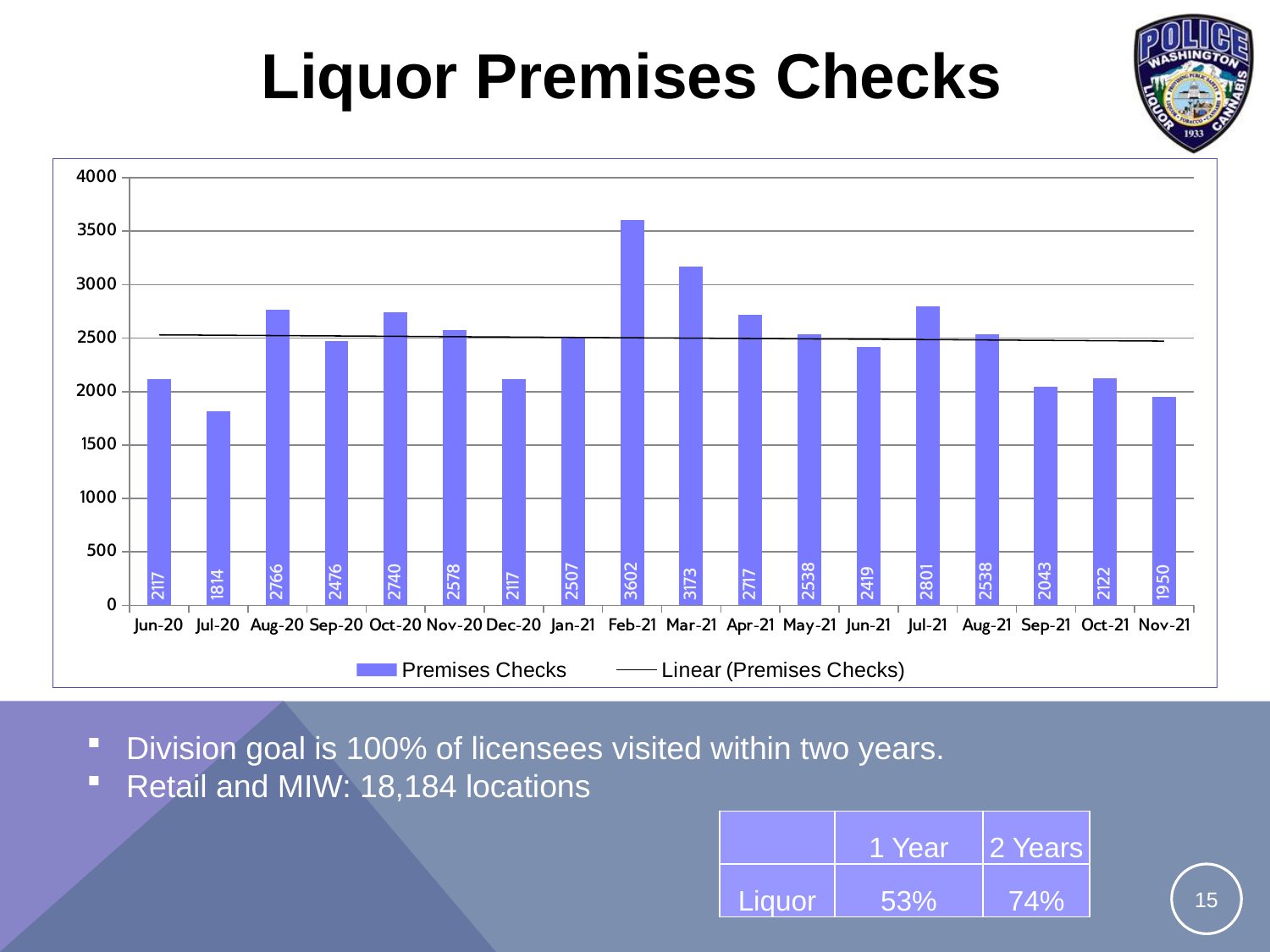

# Liquor Premises Checks

### Chart

| Category | Premises Checks |
|---|---|
| 43983 | 2117.0 |
| 44013 | 1814.0 |
| 44063 | 2766.0 |
| 44075 | 2476.0 |
| 44105 | 2740.0 |
| 44155 | 2578.0 |
| 44185 | 2117.0 |
| 44197 | 2507.0 |
| 44248 | 3602.0 |
| 44276 | 3173.0 |
| 44287 | 2717.0 |
| 44317 | 2538.0 |
| 44348 | 2419.0 |
| 44378 | 2801.0 |
| 44429 | 2538.0 |
| 44440 | 2043.0 |
| 44490 | 2122.0 |
| 44501 | 1950.0 |
Division goal is 100% of licensees visited within two years.
Retail and MIW: 18,184 locations
|  | 1 Year | 2 Years |
| --- | --- | --- |
| Liquor | 53% | 74% |
15